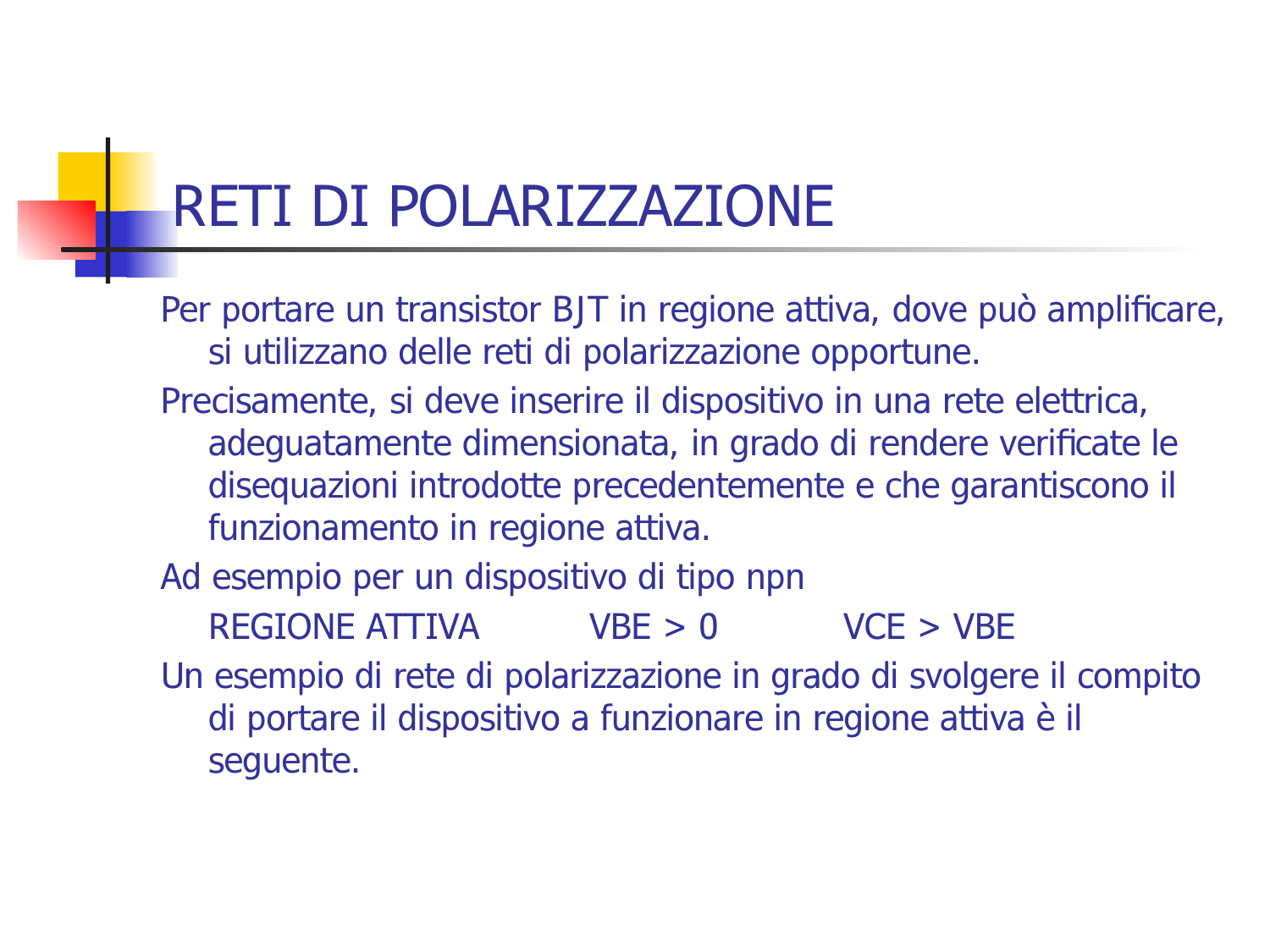

# RETI DI POLARIZZAZIONE
Per portare un transistor BJT in regione attiva, dove può amplificare, si utilizzano delle reti di polarizzazione opportune.
Precisamente, si deve inserire il dispositivo in una rete elettrica, adeguatamente dimensionata, in grado di rendere verificate le disequazioni introdotte precedentemente e che garantiscono il funzionamento in regione attiva.
Ad esempio per un dispositivo di tipo npn
	REGIONE ATTIVA	VBE > 0	VCE > VBE
Un esempio di rete di polarizzazione in grado di svolgere il compito di portare il dispositivo a funzionare in regione attiva è il seguente.